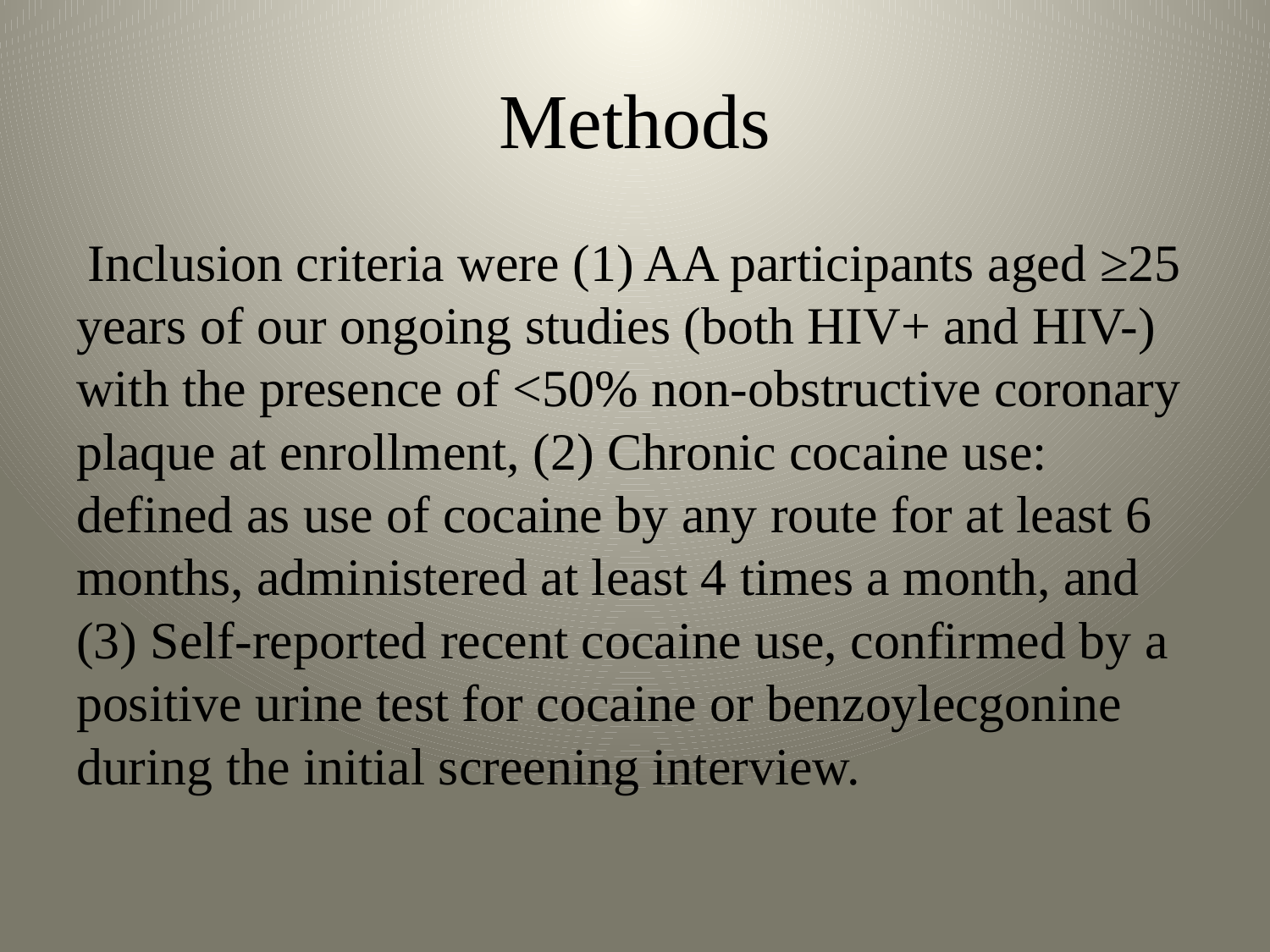

# Methods
 Inclusion criteria were (1) AA participants aged ≥25 years of our ongoing studies (both HIV+ and HIV-) with the presence of <50% non-obstructive coronary plaque at enrollment, (2) Chronic cocaine use: defined as use of cocaine by any route for at least 6 months, administered at least 4 times a month, and (3) Self-reported recent cocaine use, confirmed by a positive urine test for cocaine or benzoylecgonine during the initial screening interview.